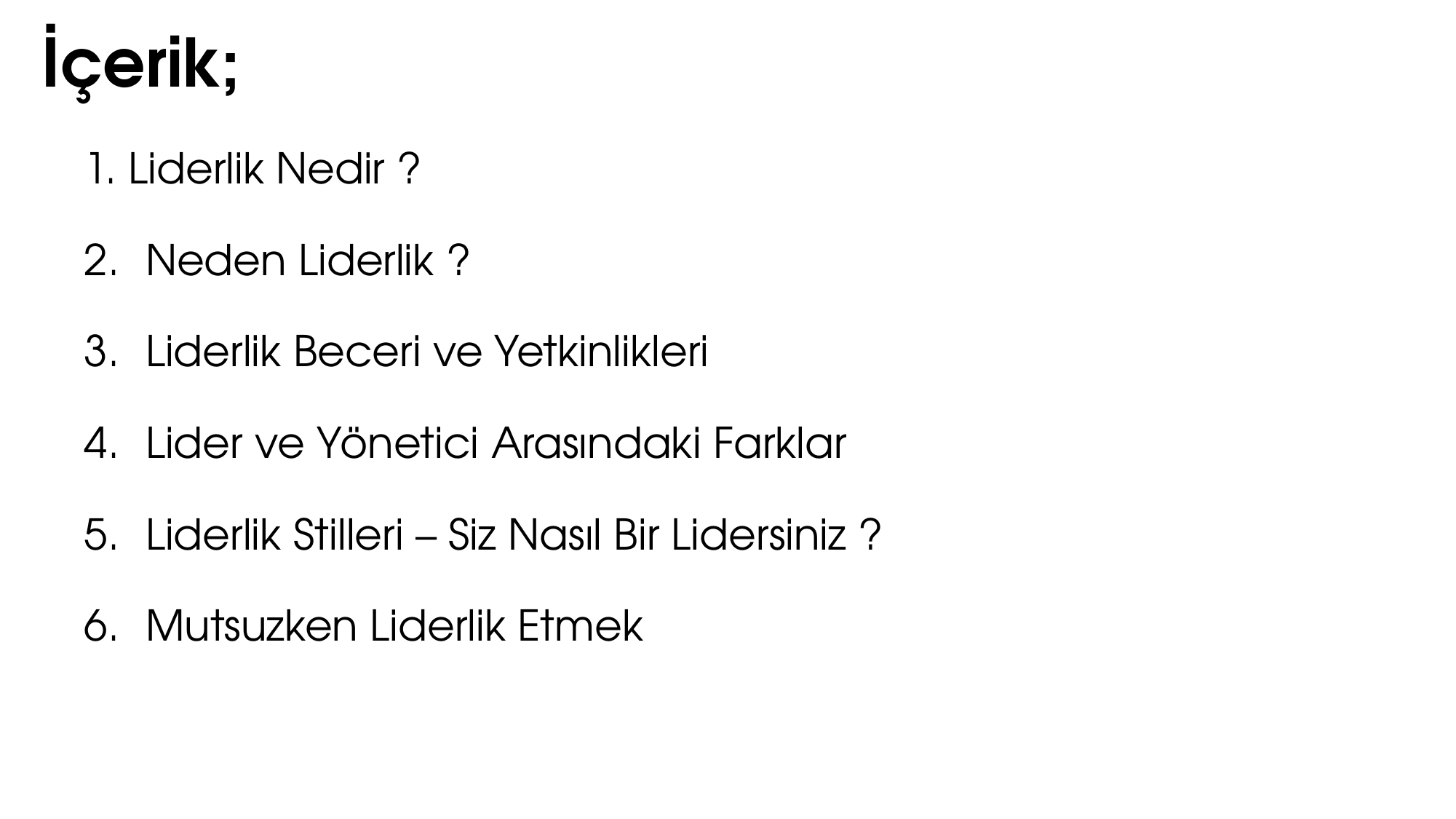

# İçerik;
Liderlik Nedir ?
Neden Liderlik ?
Liderlik Beceri ve Yetkinlikleri
Lider ve Yönetici Arasındaki Farklar
Liderlik Stilleri – Siz Nasıl Bir Lidersiniz ?
Mutsuzken Liderlik Etmek